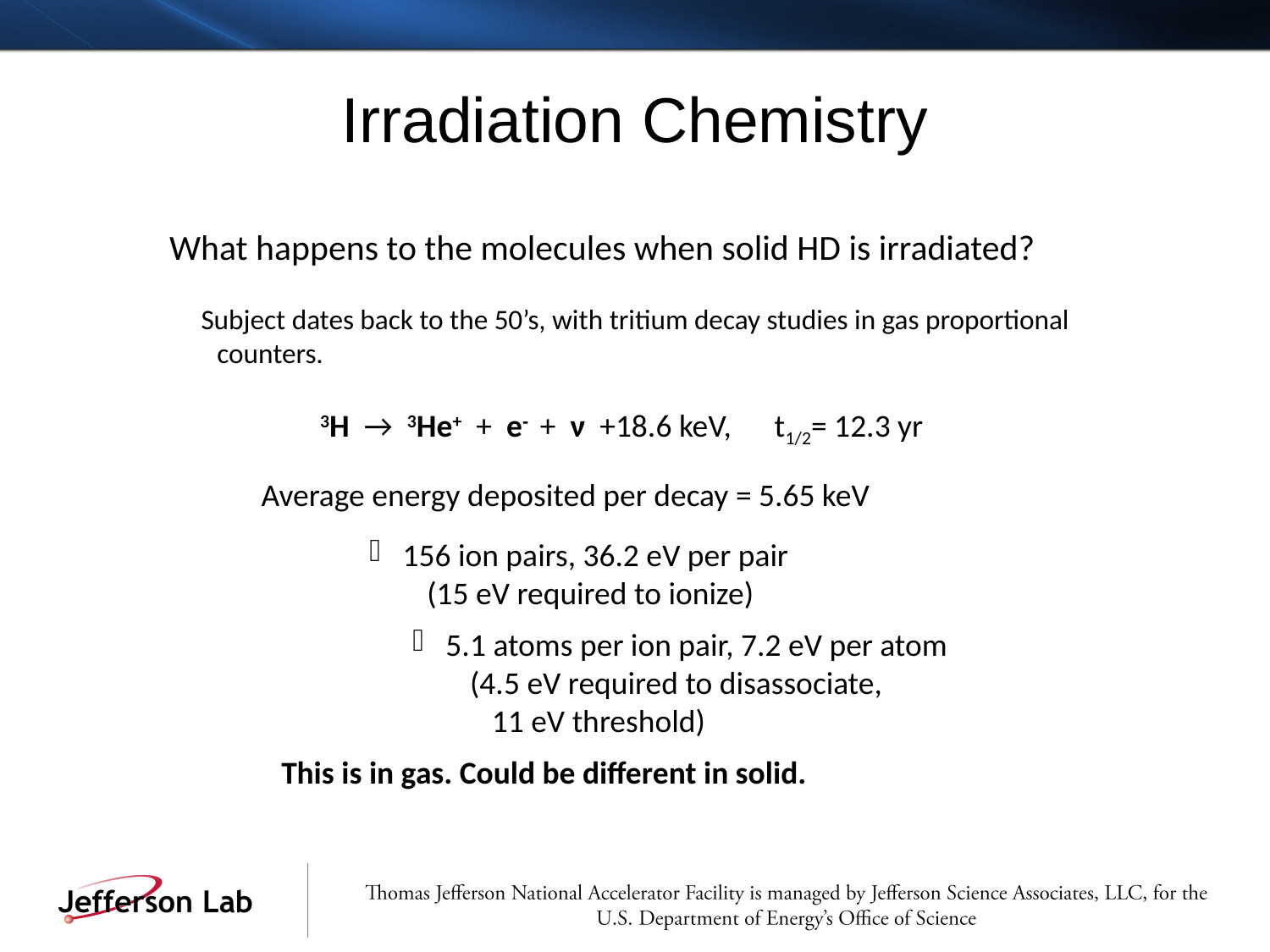

# Irradiation Chemistry
What happens to the molecules when solid HD is irradiated?

     Subject dates back to the 50’s, with tritium decay studies in gas proportional counters.
3H  →  3He+  +  e‐  +  ν  +18.6 keV,      t1/2= 12.3 yr
Average energy deposited per decay = 5.65 keV
   156 ion pairs, 36.2 eV per pair
        (15 eV required to ionize)
   5.1 atoms per ion pair, 7.2 eV per atom
        (4.5 eV required to disassociate,
           11 eV threshold)
This is in gas. Could be different in solid.